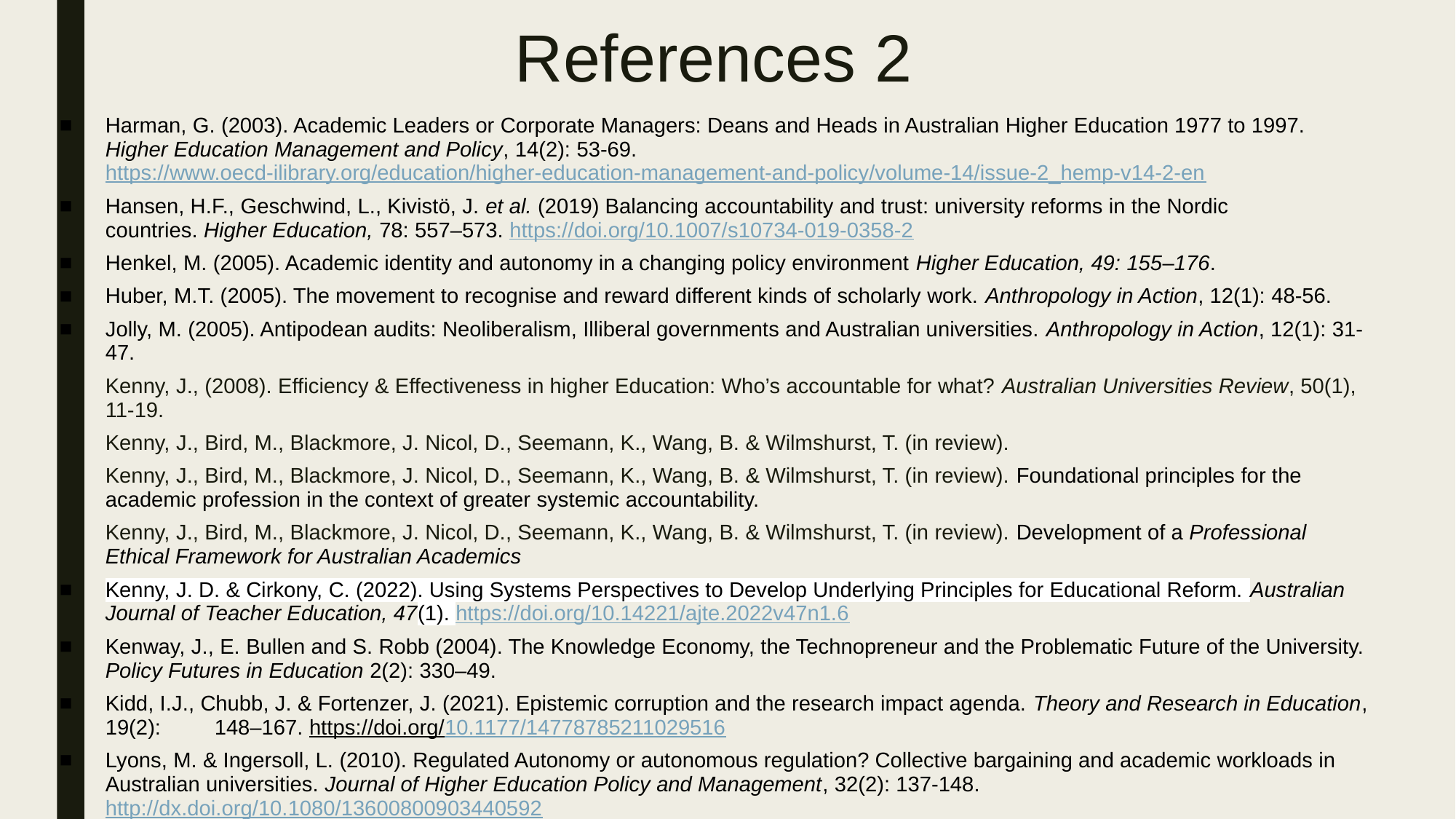

# References 2
Harman, G. (2003). Academic Leaders or Corporate Managers: Deans and Heads in Australian Higher Education 1977 to 1997. Higher Education Management and Policy, 14(2): 53-69.  https://www.oecd-ilibrary.org/education/higher-education-management-and-policy/volume-14/issue-2_hemp-v14-2-en
Hansen, H.F., Geschwind, L., Kivistö, J. et al. (2019) Balancing accountability and trust: university reforms in the Nordic countries. Higher Education, 78: 557–573. https://doi.org/10.1007/s10734-019-0358-2
Henkel, M. (2005). Academic identity and autonomy in a changing policy environment Higher Education, 49: 155–176.
Huber, M.T. (2005). The movement to recognise and reward different kinds of scholarly work. Anthropology in Action, 12(1): 48-56.
Jolly, M. (2005). Antipodean audits: Neoliberalism, Illiberal governments and Australian universities. Anthropology in Action, 12(1): 31-47.
Kenny, J., (2008). Efficiency & Effectiveness in higher Education: Who’s accountable for what? Australian Universities Review, 50(1), 11-19.
Kenny, J., Bird, M., Blackmore, J. Nicol, D., Seemann, K., Wang, B. & Wilmshurst, T. (in review).
Kenny, J., Bird, M., Blackmore, J. Nicol, D., Seemann, K., Wang, B. & Wilmshurst, T. (in review). Foundational principles for the academic profession in the context of greater systemic accountability.
Kenny, J., Bird, M., Blackmore, J. Nicol, D., Seemann, K., Wang, B. & Wilmshurst, T. (in review). Development of a Professional Ethical Framework for Australian Academics
Kenny, J. D. & Cirkony, C. (2022). Using Systems Perspectives to Develop Underlying Principles for Educational Reform. Australian Journal of Teacher Education, 47(1). https://doi.org/10.14221/ajte.2022v47n1.6
Kenway, J., E. Bullen and S. Robb (2004). The Knowledge Economy, the Technopreneur and the Problematic Future of the University. Policy Futures in Education 2(2): 330–49.
Kidd, I.J., Chubb, J. & Fortenzer, J. (2021). Epistemic corruption and the research impact agenda. Theory and Research in Education, 19(2): 	148–167. https://doi.org/10.1177/14778785211029516
Lyons, M. & Ingersoll, L. (2010). Regulated Autonomy or autonomous regulation? Collective bargaining and academic workloads in Australian universities. Journal of Higher Education Policy and Management, 32(2): 137-148. http://dx.doi.org/10.1080/13600800903440592